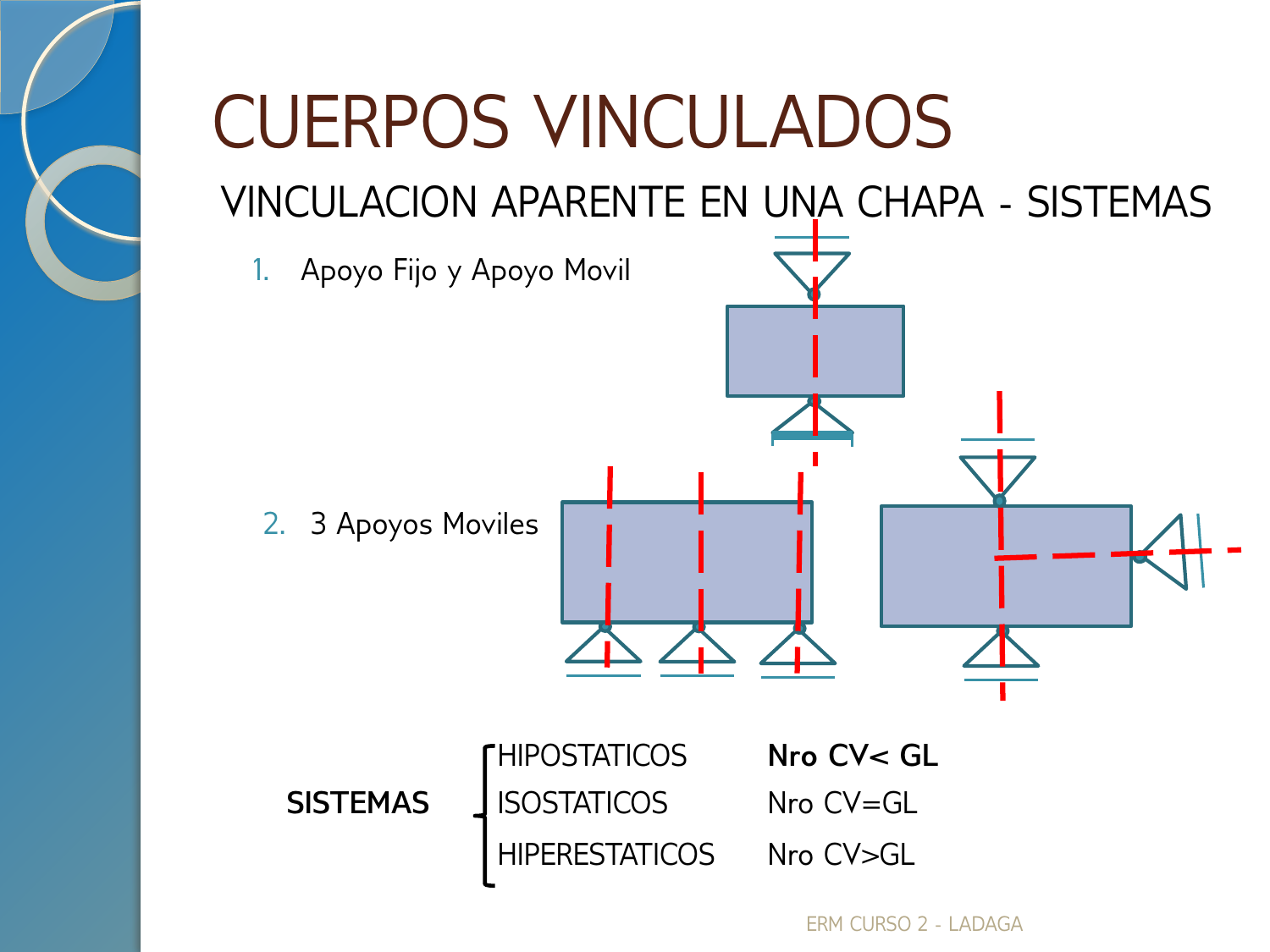

# CUERPOS VINCULADOS
VINCULACION APARENTE EN UNA CHAPA - SISTEMAS

Apoyo Fijo y Apoyo Movil

3 Apoyos Moviles

|  | HIPOSTATICOS | Nro CV< GL |
| --- | --- | --- |
| SISTEMAS | ISOSTATICOS | Nro CV=GL |
|  | HIPERESTATICOS | Nro CV>GL |

ERM CURSO 2 - LADAGA